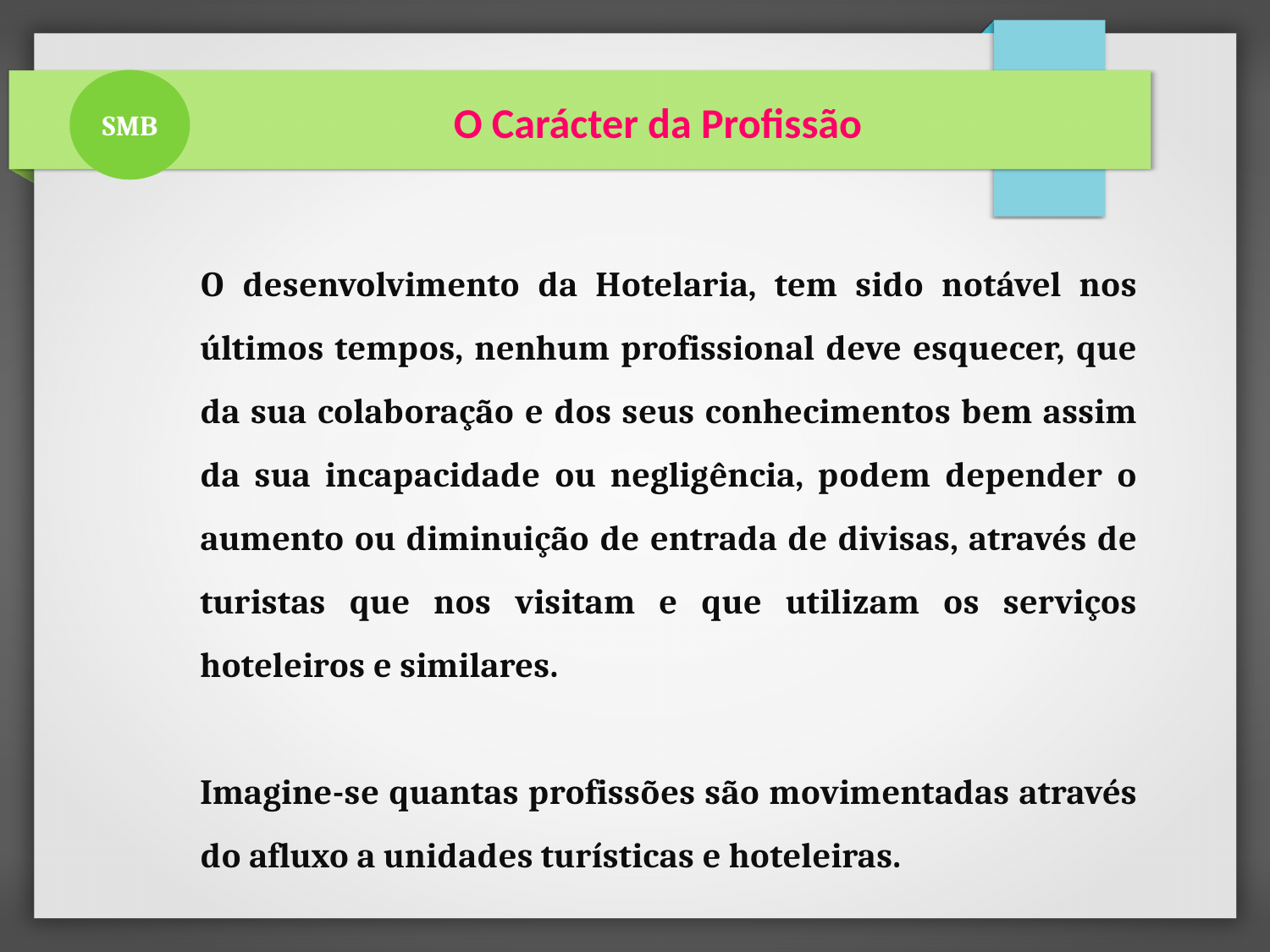

SMB
 O Carácter da Profissão
O desenvolvimento da Hotelaria, tem sido notável nos últimos tempos, nenhum profissional deve esquecer, que da sua colaboração e dos seus conhecimentos bem assim da sua incapacidade ou negligência, podem depender o aumento ou diminuição de entrada de divisas, através de turistas que nos visitam e que utilizam os serviços hoteleiros e similares.

Imagine-se quantas profissões são movimentadas através do afluxo a unidades turísticas e hoteleiras.